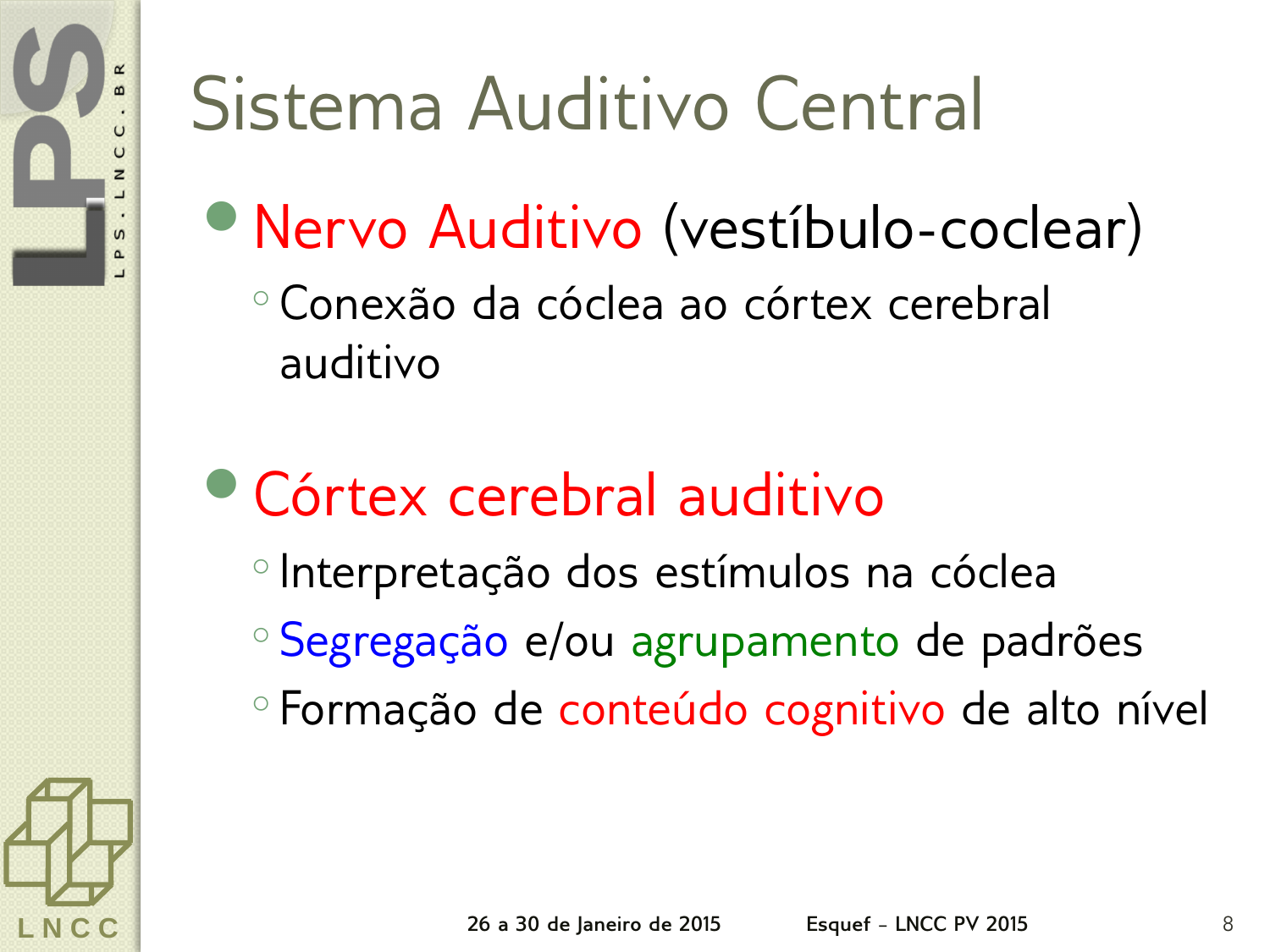

# Sistema Auditivo Central
Nervo Auditivo (vestíbulo-coclear)
Conexão da cóclea ao córtex cerebral auditivo
Córtex cerebral auditivo
Interpretação dos estímulos na cóclea
Segregação e/ou agrupamento de padrões
Formação de conteúdo cognitivo de alto nível
26 a 30 de Janeiro de 2015
Esquef – LNCC PV 2015
8